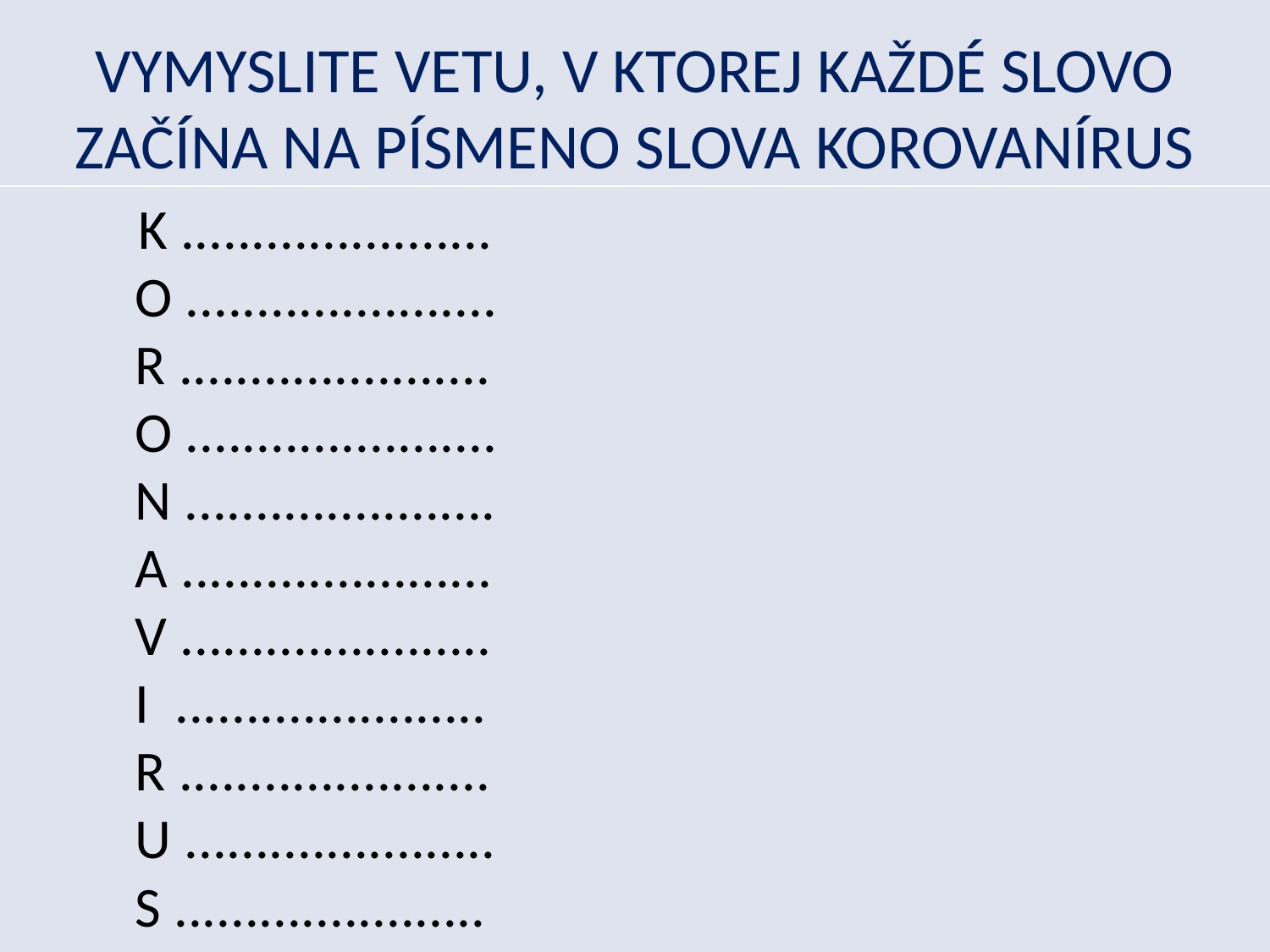

# VYMYSLITE VETU, V KTOREJ KAŽDÉ SLOVO ZAČÍNA NA PÍSMENO SLOVA KOROVANÍRUS
    K ......................
O ......................
R ......................
O ......................
N ......................
A ......................
V ......................
I  ......................
R ......................
U ......................
S ......................